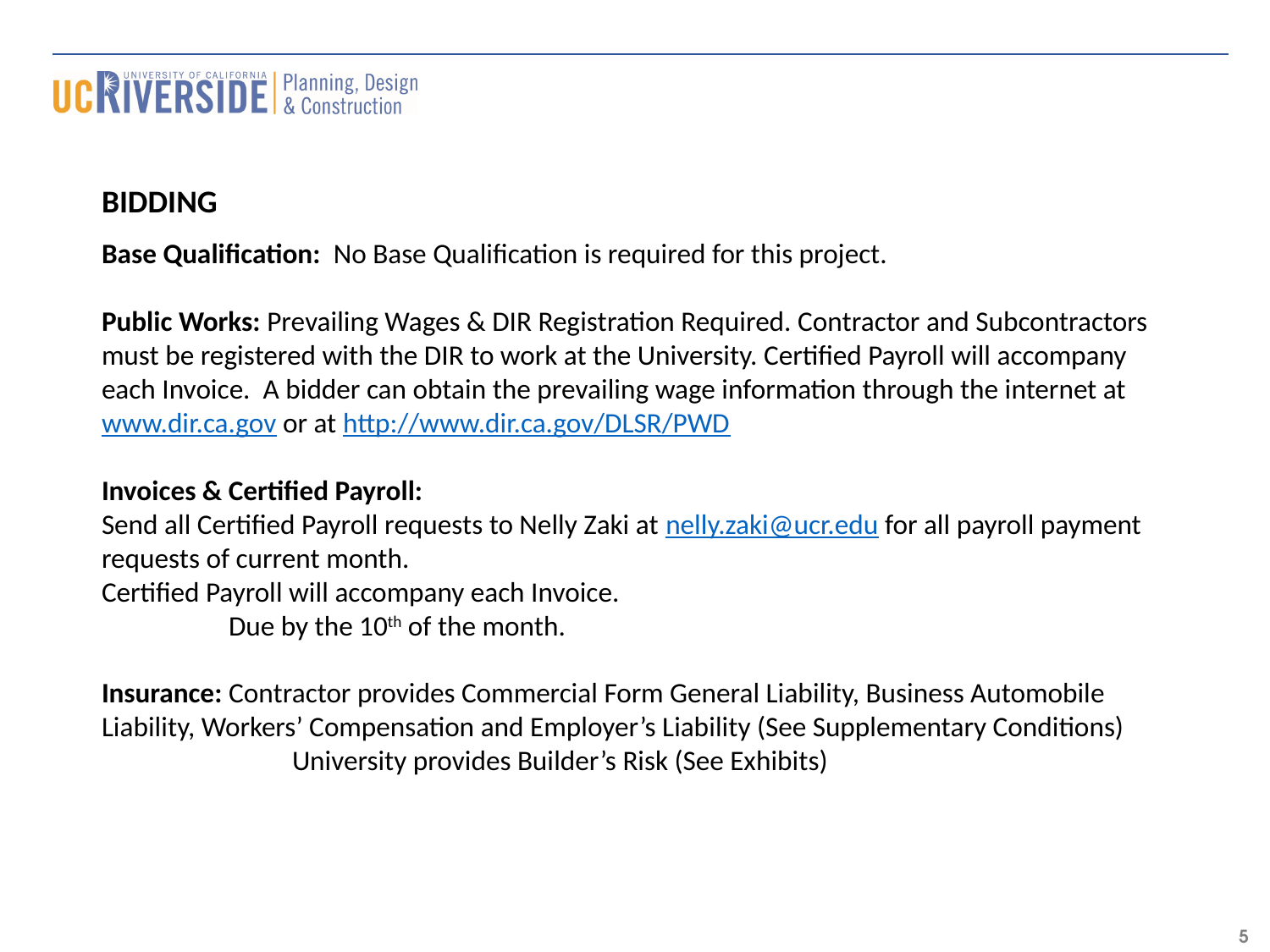

BIDDING

Base Qualification:  No Base Qualification is required for this project.

Public Works: Prevailing Wages & DIR Registration Required. Contractor and Subcontractors must be registered with the DIR to work at the University. Certified Payroll will accompany each Invoice.  A bidder can obtain the prevailing wage information through the internet at www.dir.ca.gov or at http://www.dir.ca.gov/DLSR/PWD

Invoices & Certified Payroll:
Send all Certified Payroll requests to Nelly Zaki at nelly.zaki@ucr.edu for all payroll payment requests of current month.
Certified Payroll will accompany each Invoice.
	Due by the 10th of the month.

Insurance: Contractor provides Commercial Form General Liability, Business Automobile Liability, Workers’ Compensation and Employer’s Liability (See Supplementary Conditions)
University provides Builder’s Risk (See Exhibits)